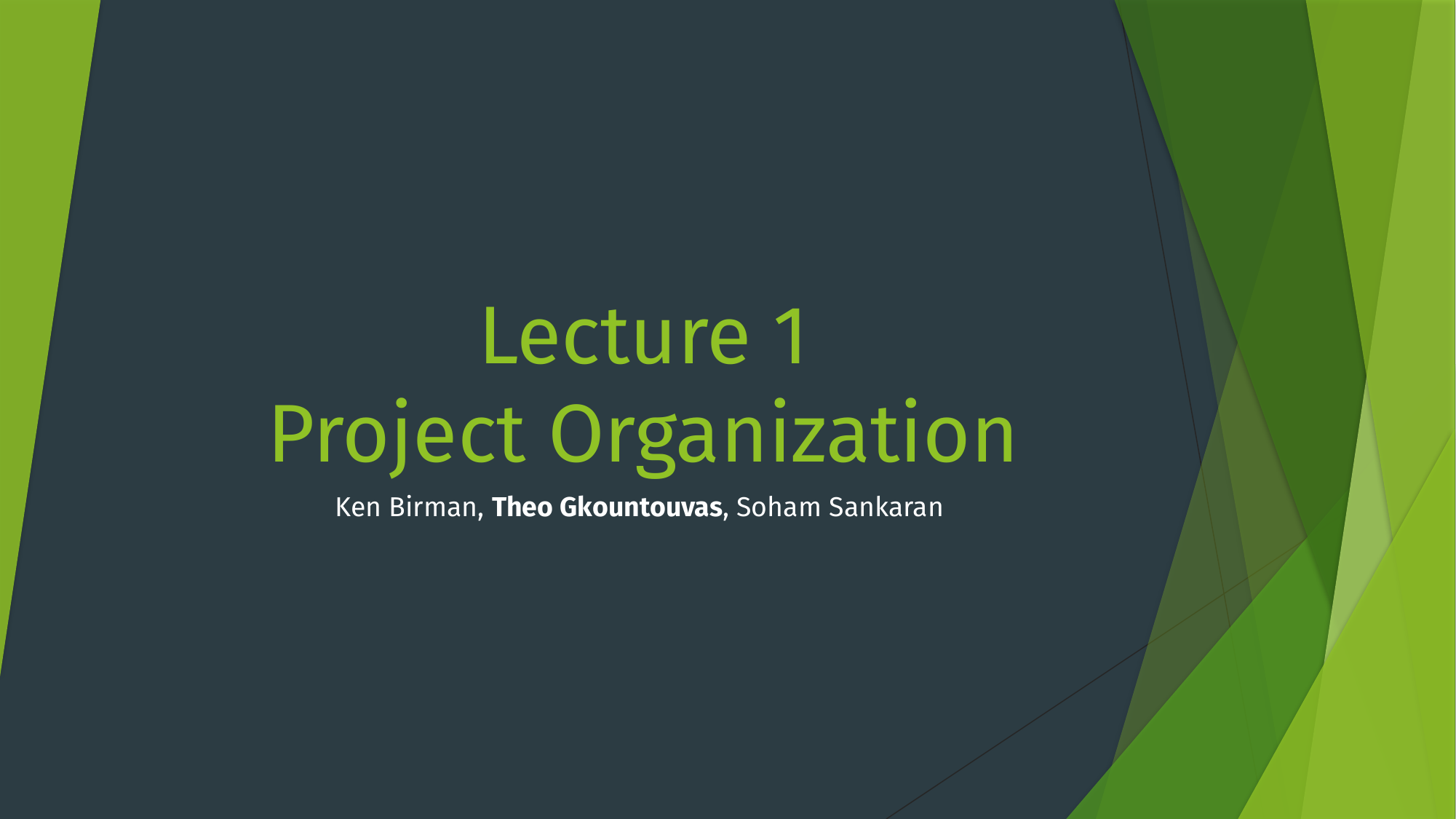

# Lecture 1 Project Organization
Ken Birman, Theo Gkountouvas, Soham Sankaran